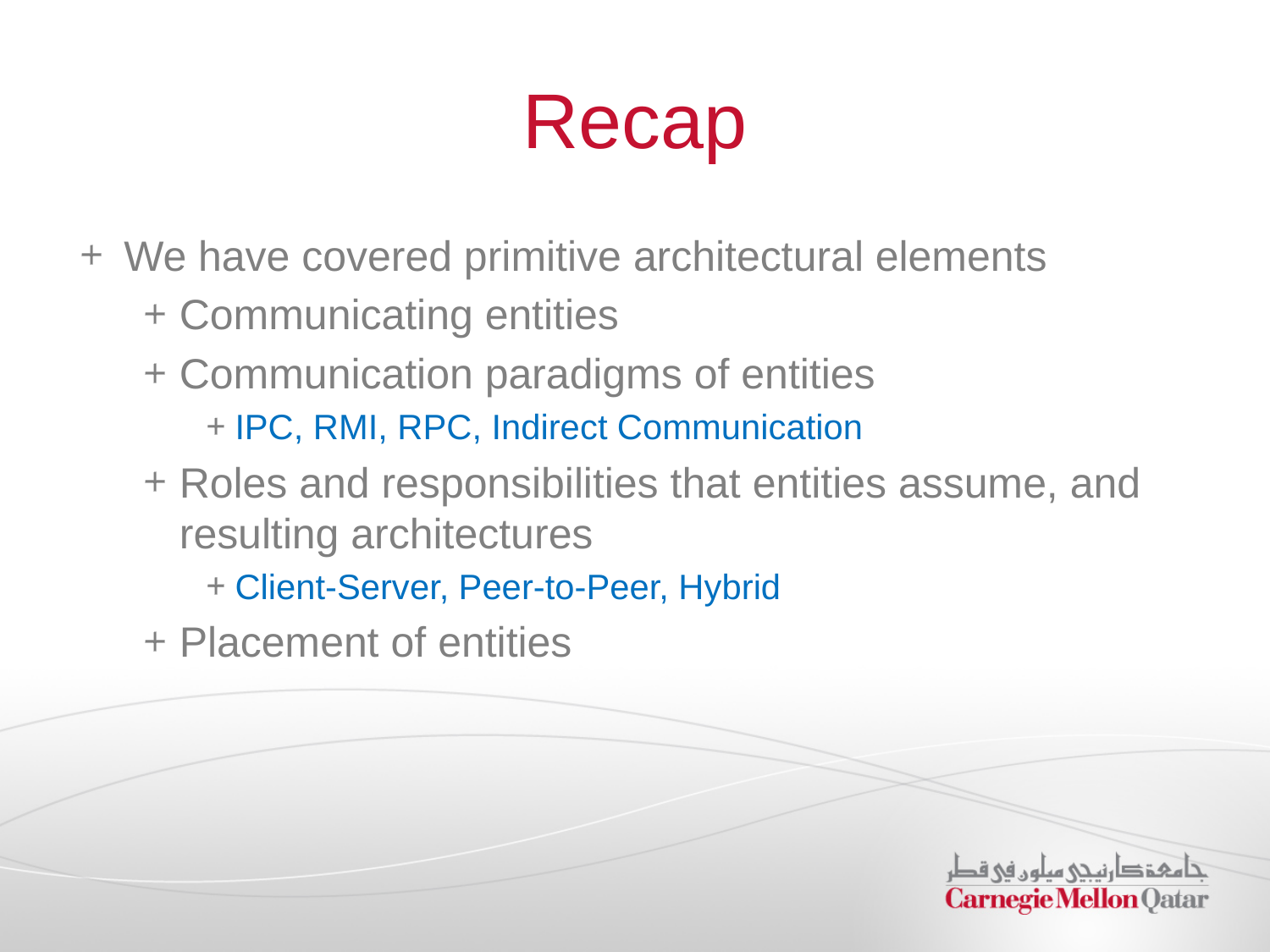

# Recap
We have covered primitive architectural elements
Communicating entities
Communication paradigms of entities
IPC, RMI, RPC, Indirect Communication
Roles and responsibilities that entities assume, and resulting architectures
Client-Server, Peer-to-Peer, Hybrid
Placement of entities